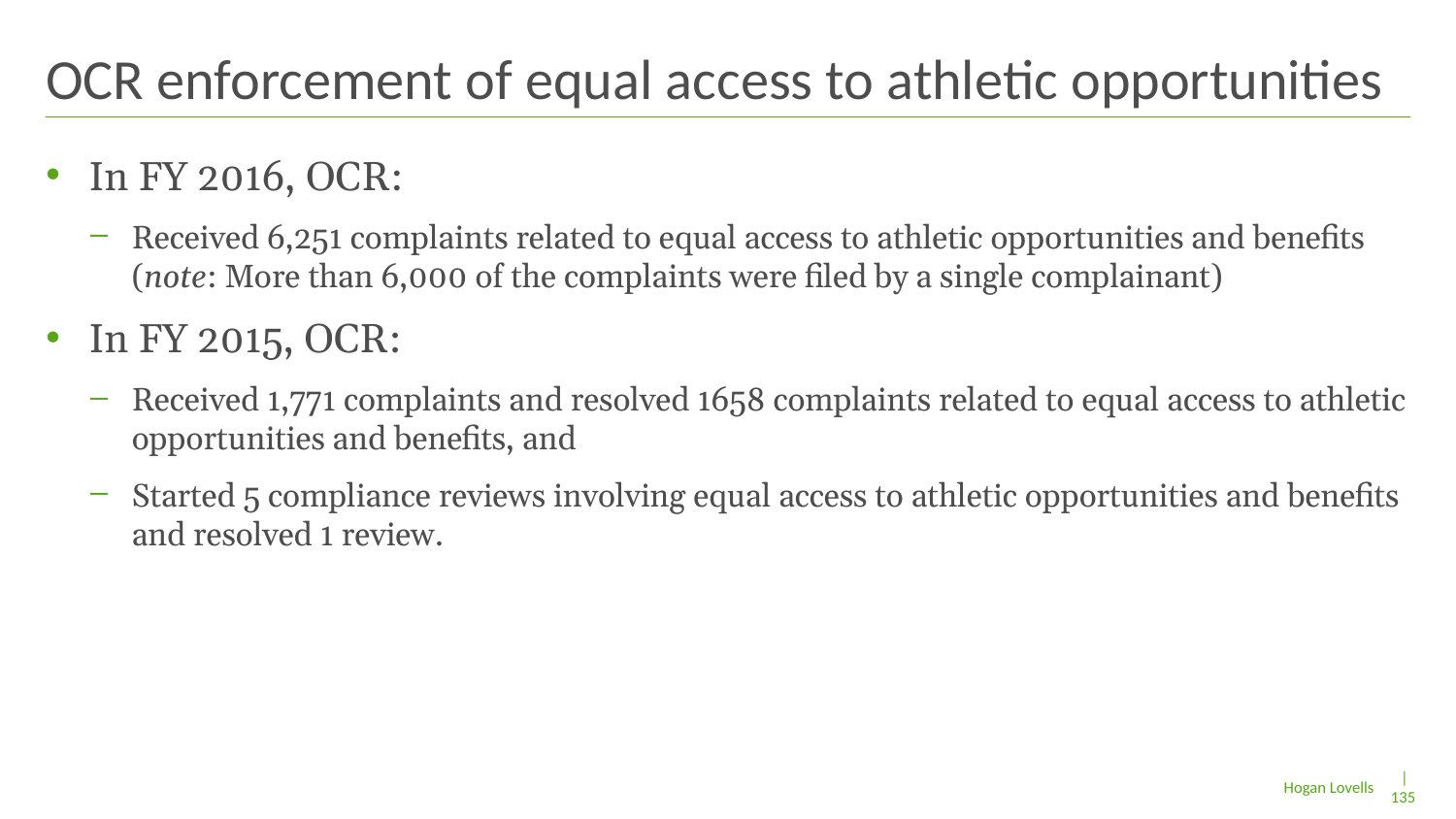

# OCR enforcement of equal access to athletic opportunities
In FY 2016, OCR:
Received 6,251 complaints related to equal access to athletic opportunities and benefits (note: More than 6,000 of the complaints were filed by a single complainant)
In FY 2015, OCR:
Received 1,771 complaints and resolved 1658 complaints related to equal access to athletic opportunities and benefits, and
Started 5 compliance reviews involving equal access to athletic opportunities and benefits and resolved 1 review.

|  135
Hogan Lovells